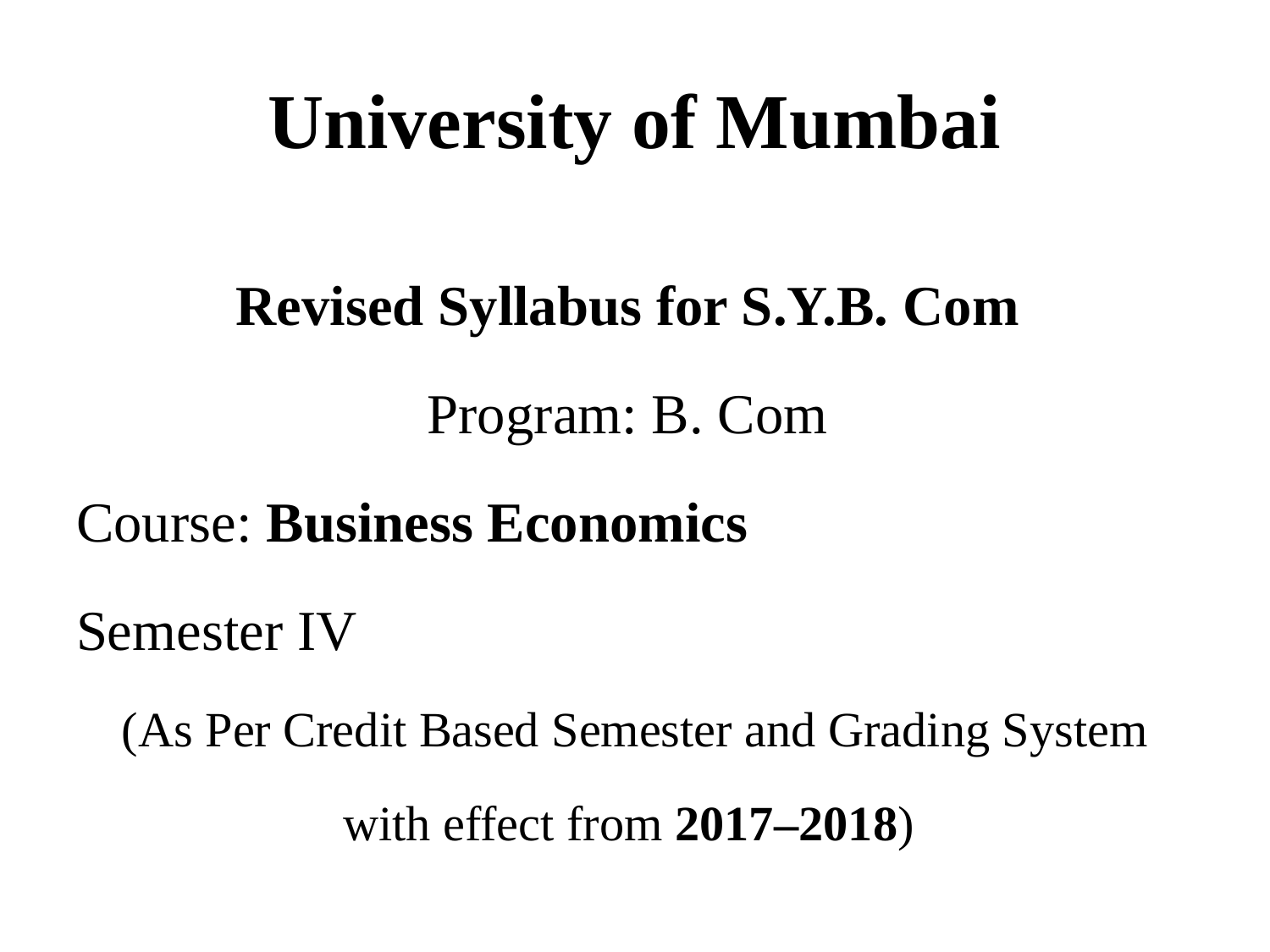

# University of Mumbai
Revised Syllabus for S.Y.B. Com
Program: B. Com
Course: Business Economics
Semester IV
(As Per Credit Based Semester and Grading System with effect from 2017–2018)